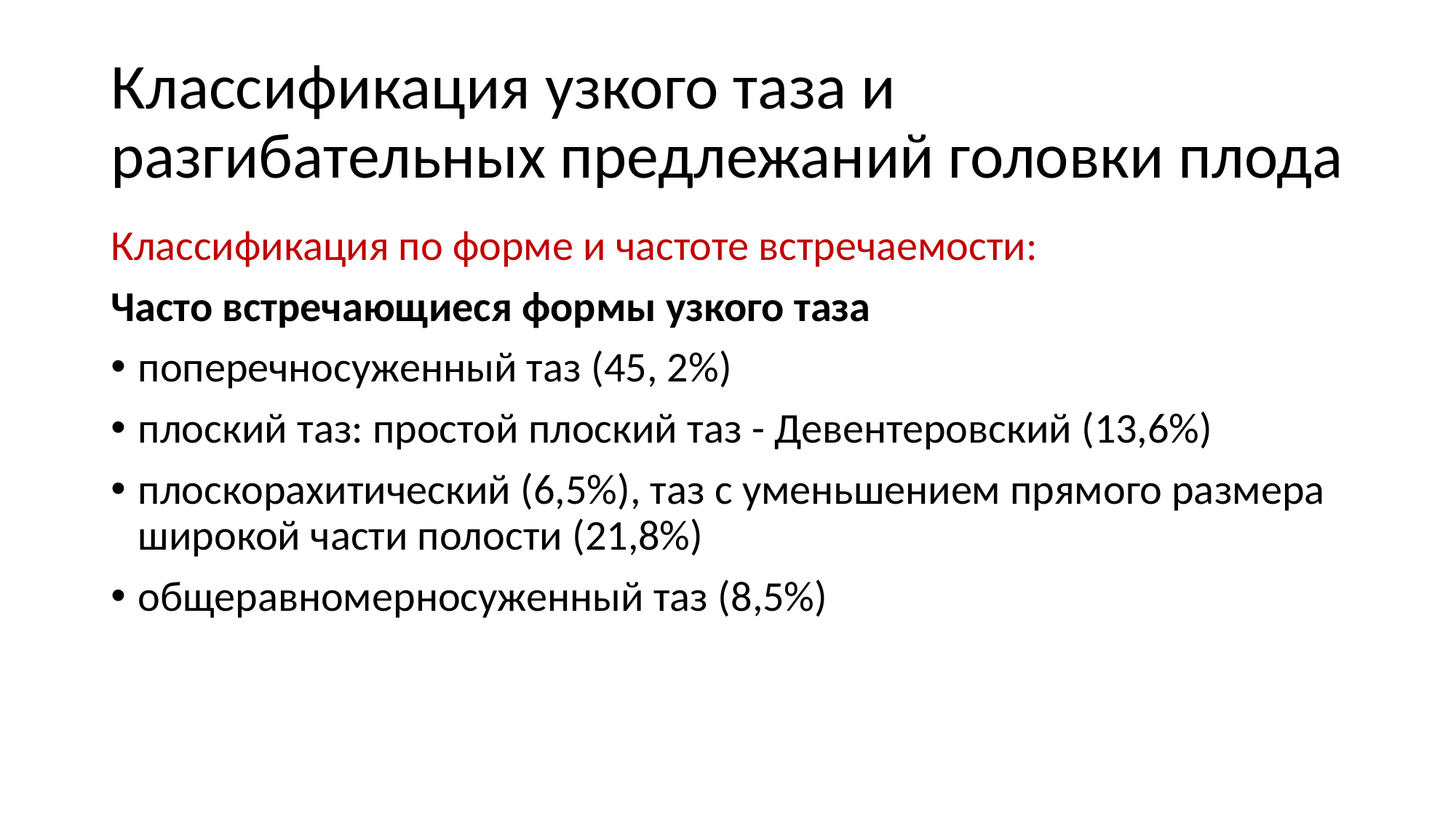

# Классификация узкого таза и разгибательных предлежаний головки плода
Классификация по форме и частоте встречаемости:
Часто встречающиеся формы узкого таза
поперечносуженный таз (45, 2%)
плоский таз: простой плоский таз - Девентеровский (13,6%)
плоскорахитический (6,5%), таз с уменьшением прямого размера широкой части полости (21,8%)
общеравномерносуженный таз (8,5%)